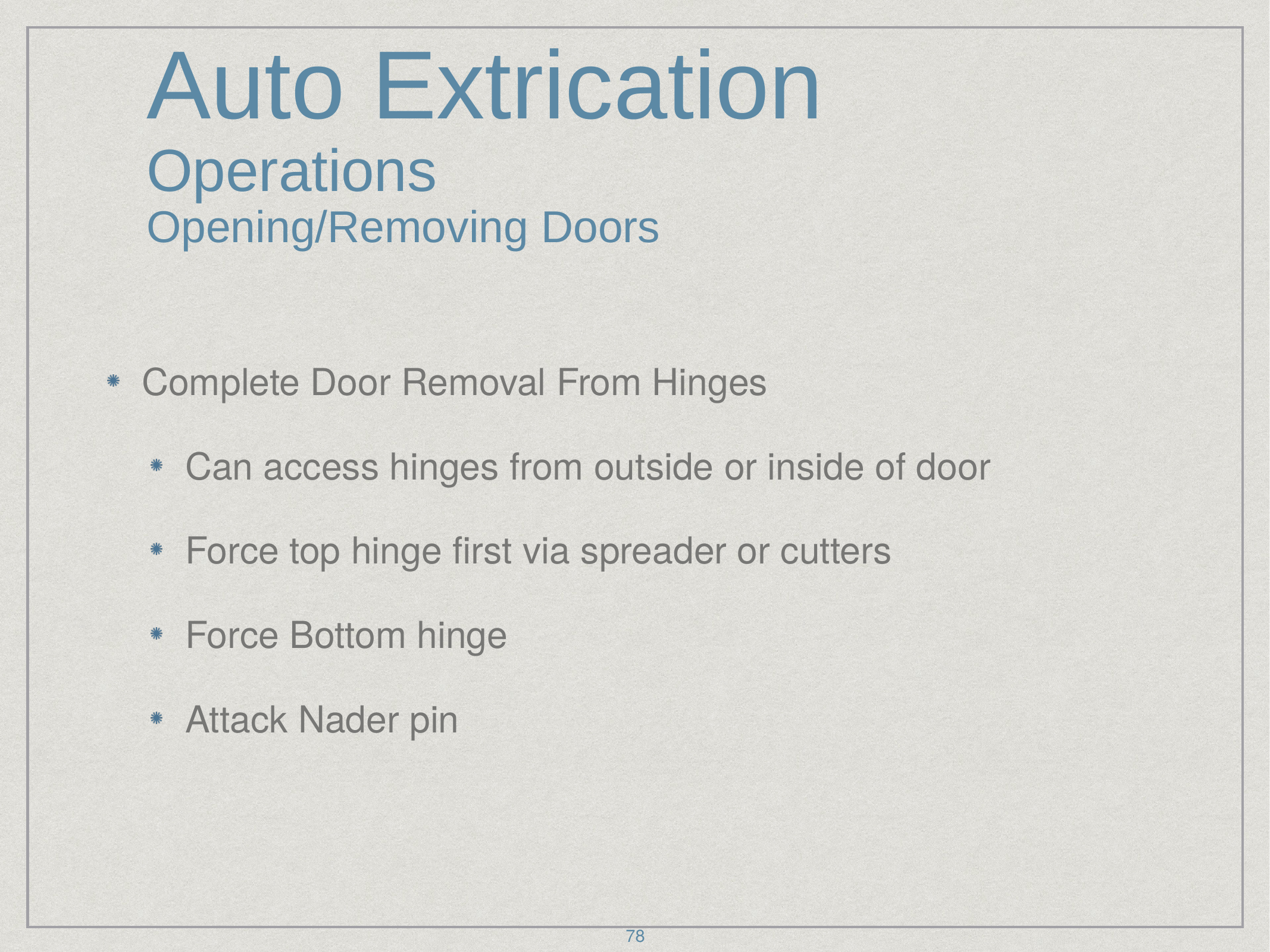

# Auto Extrication
Operations
Opening/Removing Doors
Complete Door Removal From Hinges
Can access hinges from outside or inside of door
Force top hinge first via spreader or cutters
Force Bottom hinge
Attack Nader pin
78